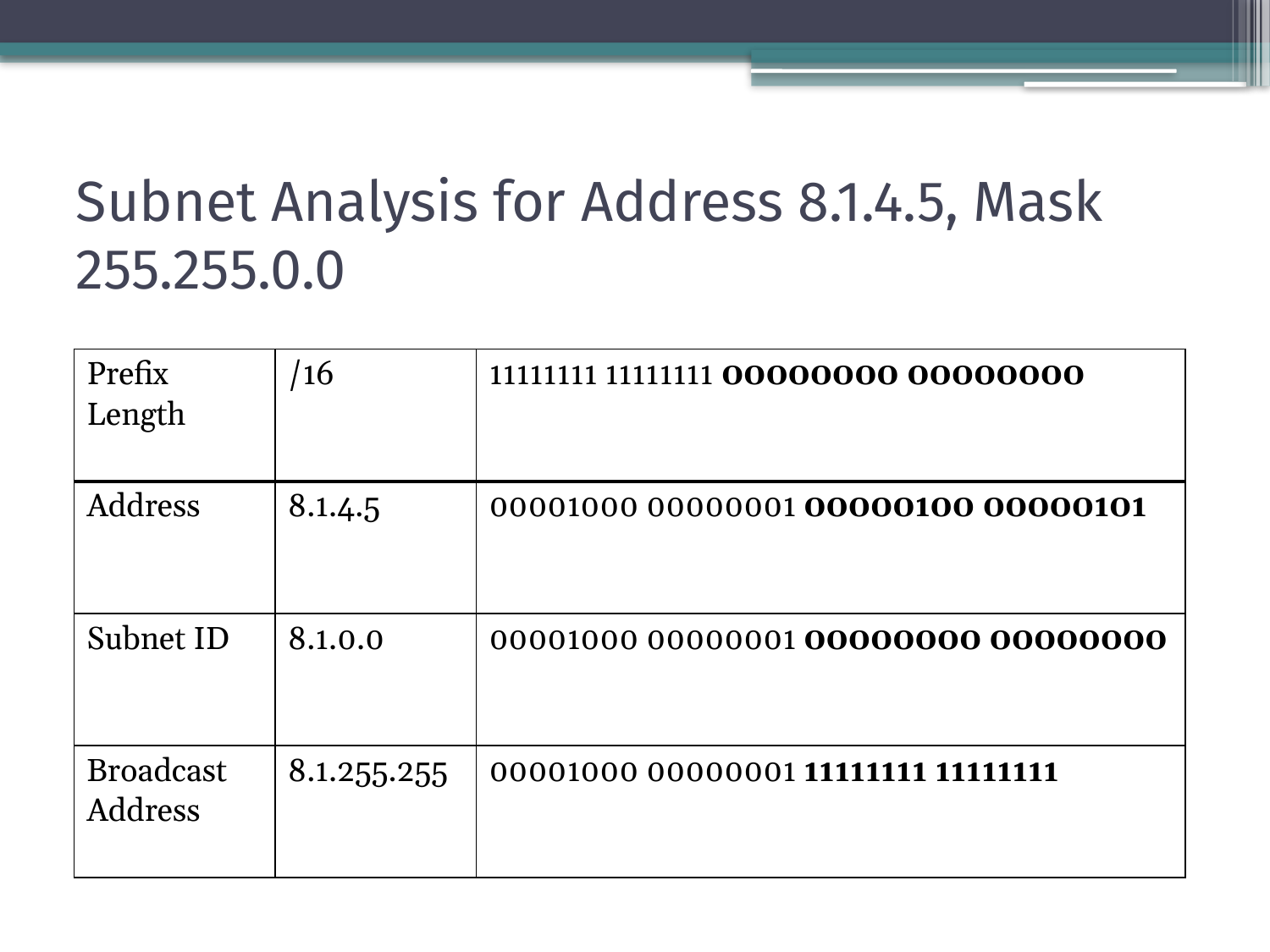

# Subnet Analysis for Address 8.1.4.5, Mask 255.255.0.0
| Prefix Length | /16 | 11111111 11111111 00000000 00000000 |
| --- | --- | --- |
| Address | 8.1.4.5 | 00001000 00000001 00000100 00000101 |
| Subnet ID | 8.1.0.0 | 00001000 00000001 00000000 00000000 |
| Broadcast Address | 8.1.255.255 | 00001000 00000001 11111111 11111111 |